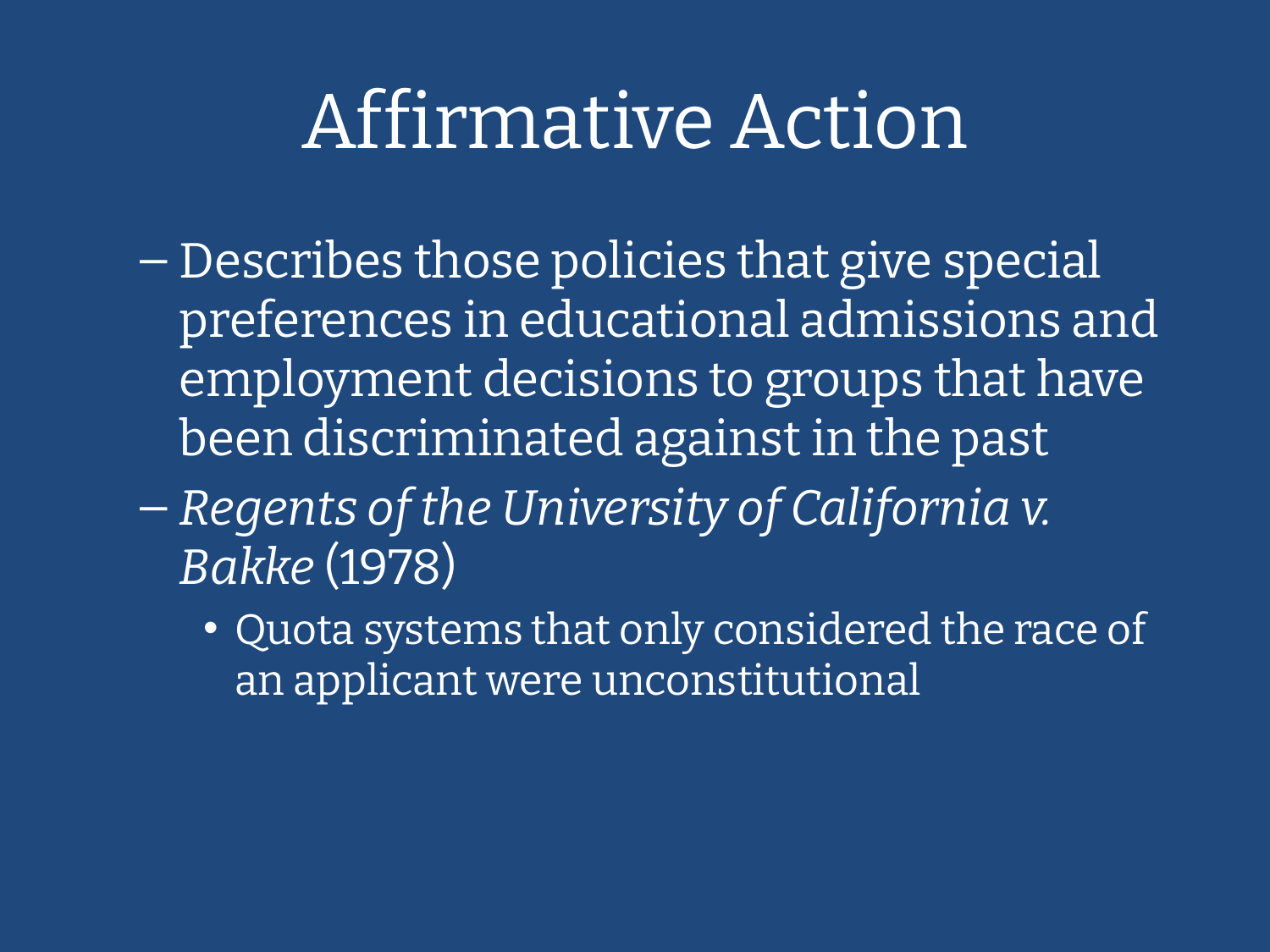

# Affirmative Action
Describes those policies that give special preferences in educational admissions and employment decisions to groups that have been discriminated against in the past
Regents of the University of California v. Bakke (1978)
Quota systems that only considered the race of an applicant were unconstitutional